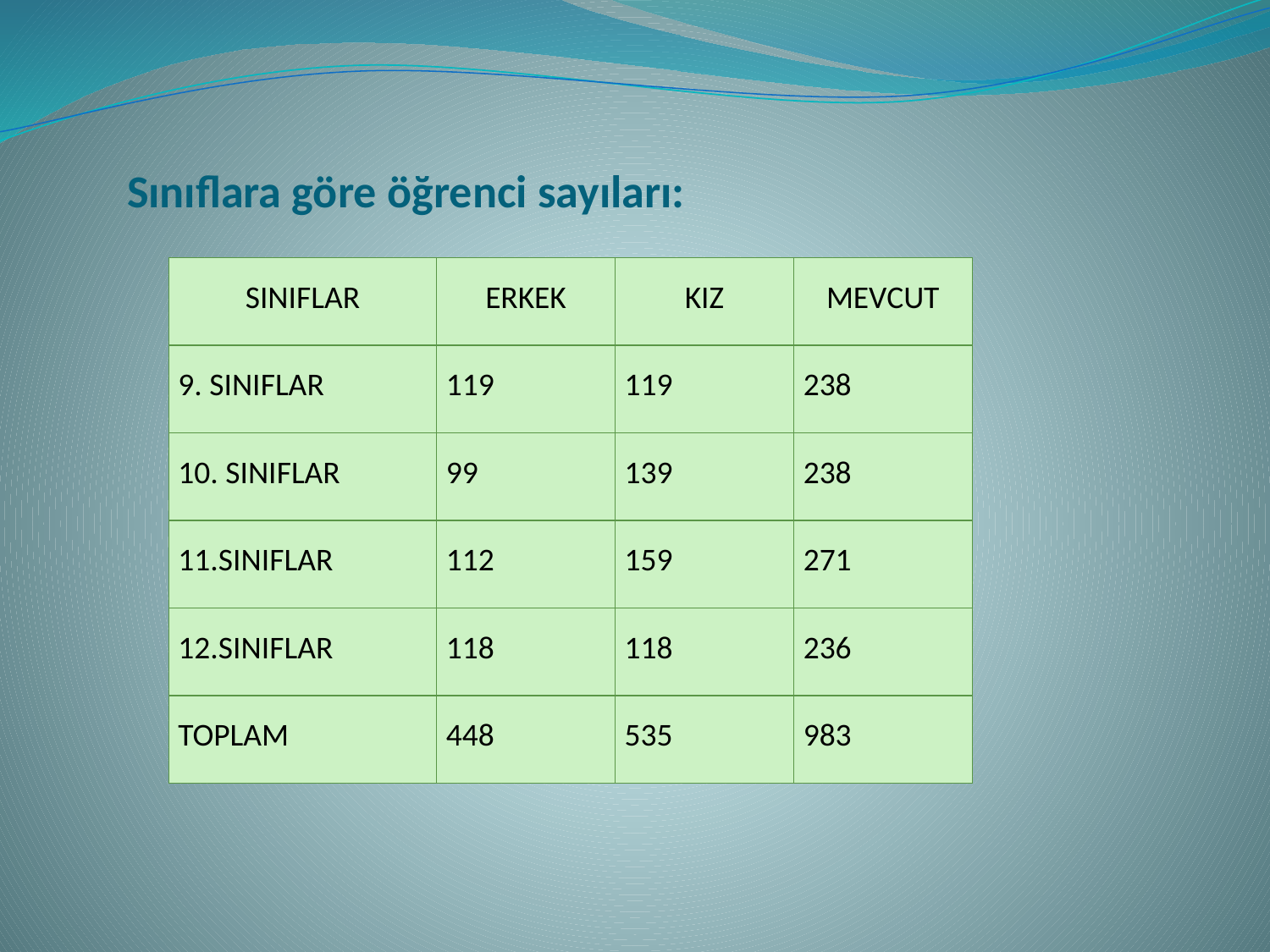

# Sınıflara göre öğrenci sayıları:
| SINIFLAR | ERKEK | KIZ | MEVCUT |
| --- | --- | --- | --- |
| 9. SINIFLAR | 119 | 119 | 238 |
| 10. SINIFLAR | 99 | 139 | 238 |
| 11.SINIFLAR | 112 | 159 | 271 |
| 12.SINIFLAR | 118 | 118 | 236 |
| TOPLAM | 448 | 535 | 983 |